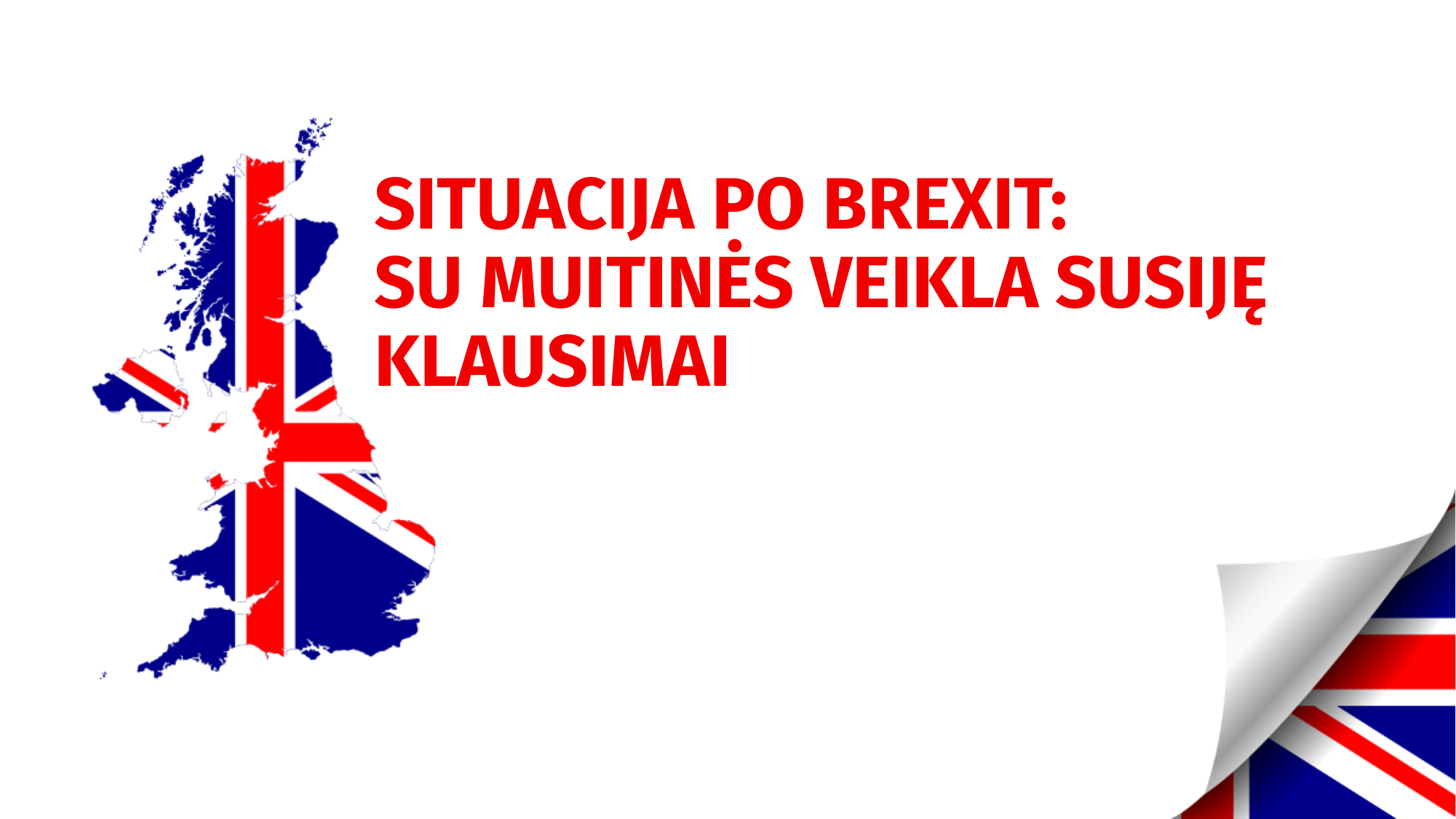

# SITUACIJA PO BREXIT: SU MUITINĖS VEIKLA SUSIJĘ KLAUSIMAI